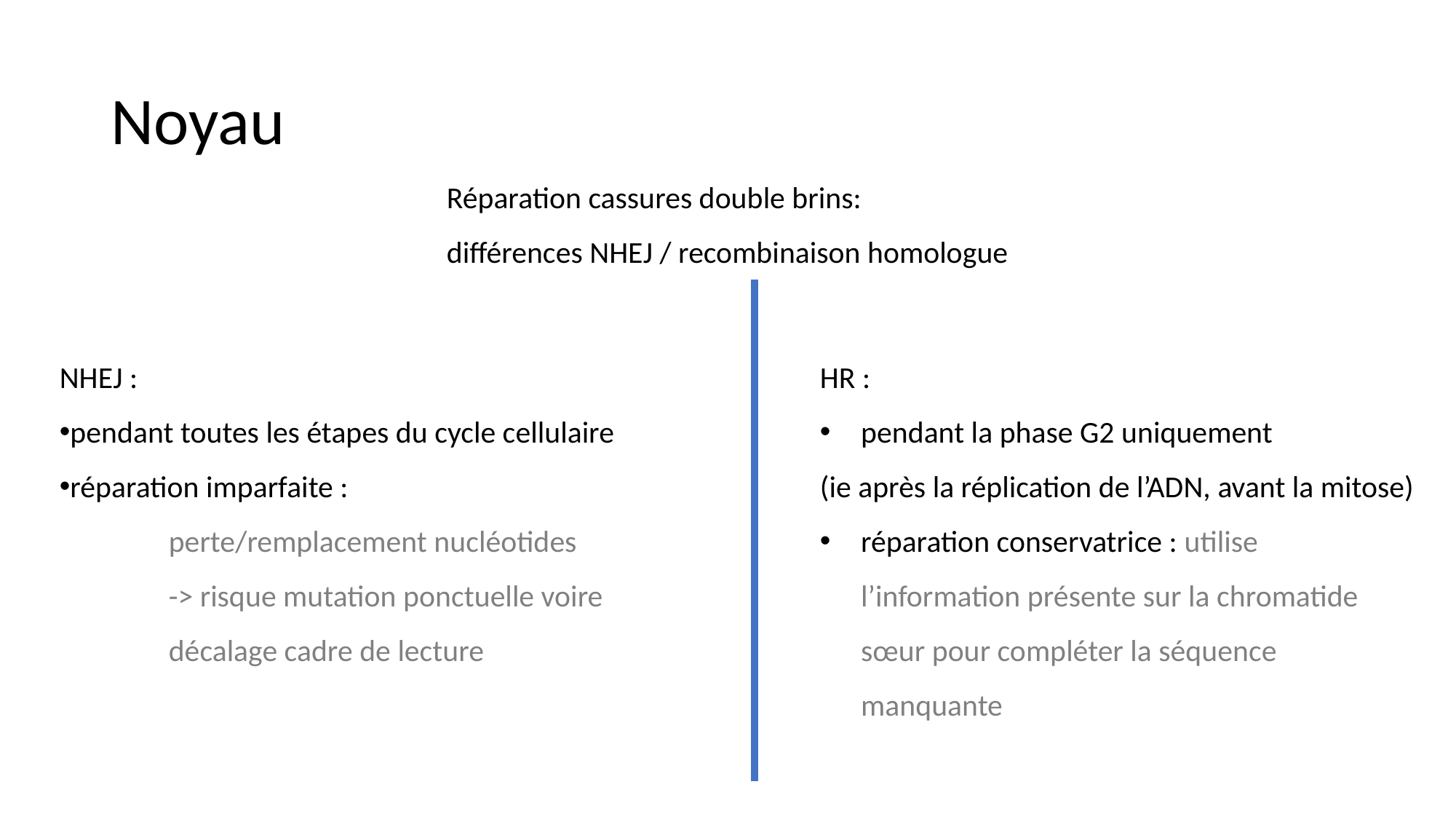

# Noyau
Réparation cassures double brins:
différences NHEJ / recombinaison homologue
NHEJ :
pendant toutes les étapes du cycle cellulaire
réparation imparfaite :
	perte/remplacement nucléotides
	-> risque mutation ponctuelle voire 	décalage cadre de lecture

HR :
pendant la phase G2 uniquement
(ie après la réplication de l’ADN, avant la mitose)
réparation conservatrice : utilise l’information présente sur la chromatide sœur pour compléter la séquence manquante